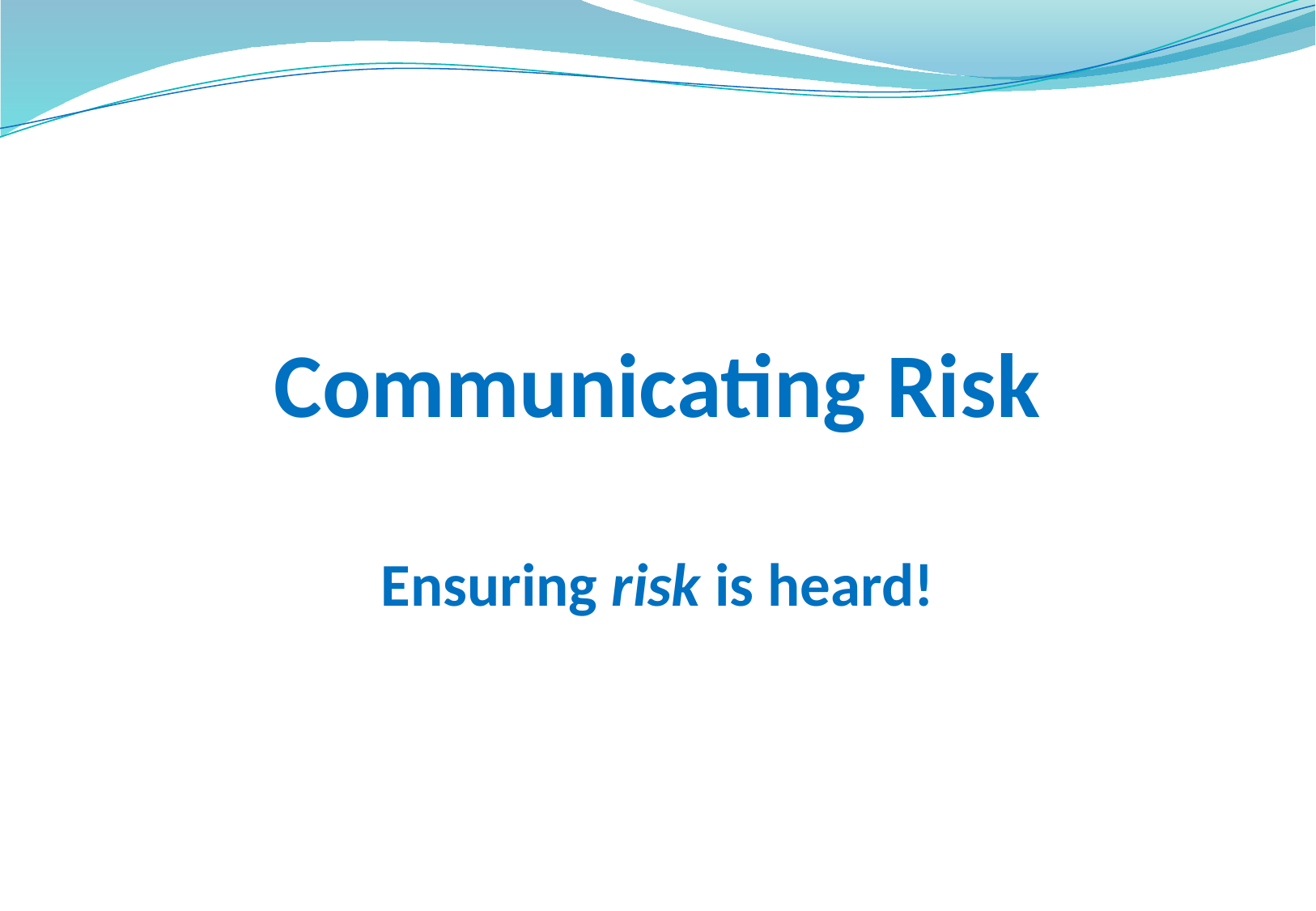

# Communicating Risk Ensuring risk is heard!